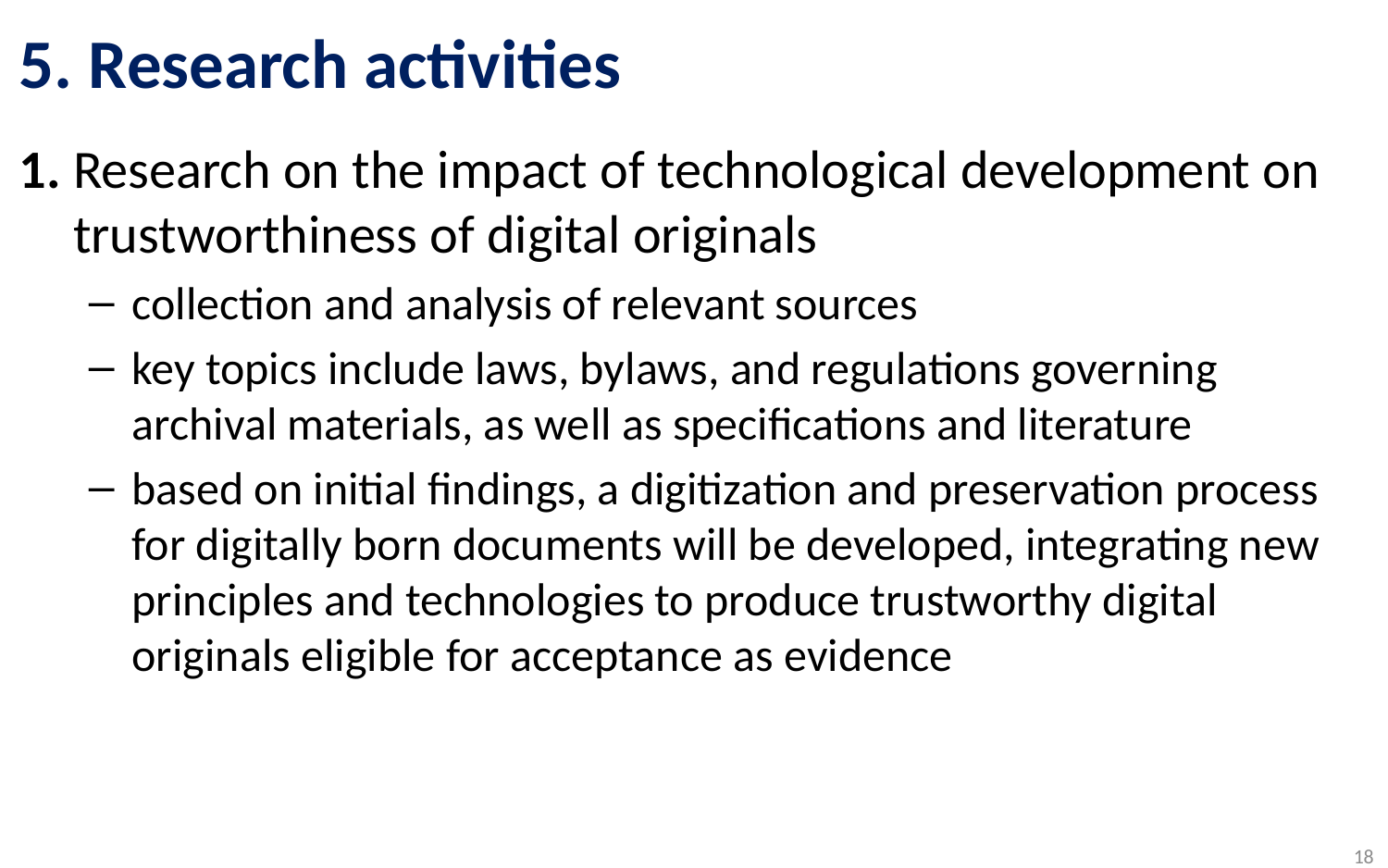

# 5. Research activities
1. Research on the impact of technological development on trustworthiness of digital originals
collection and analysis of relevant sources
key topics include laws, bylaws, and regulations governing archival materials, as well as specifications and literature
based on initial findings, a digitization and preservation process for digitally born documents will be developed, integrating new principles and technologies to produce trustworthy digital originals eligible for acceptance as evidence

18